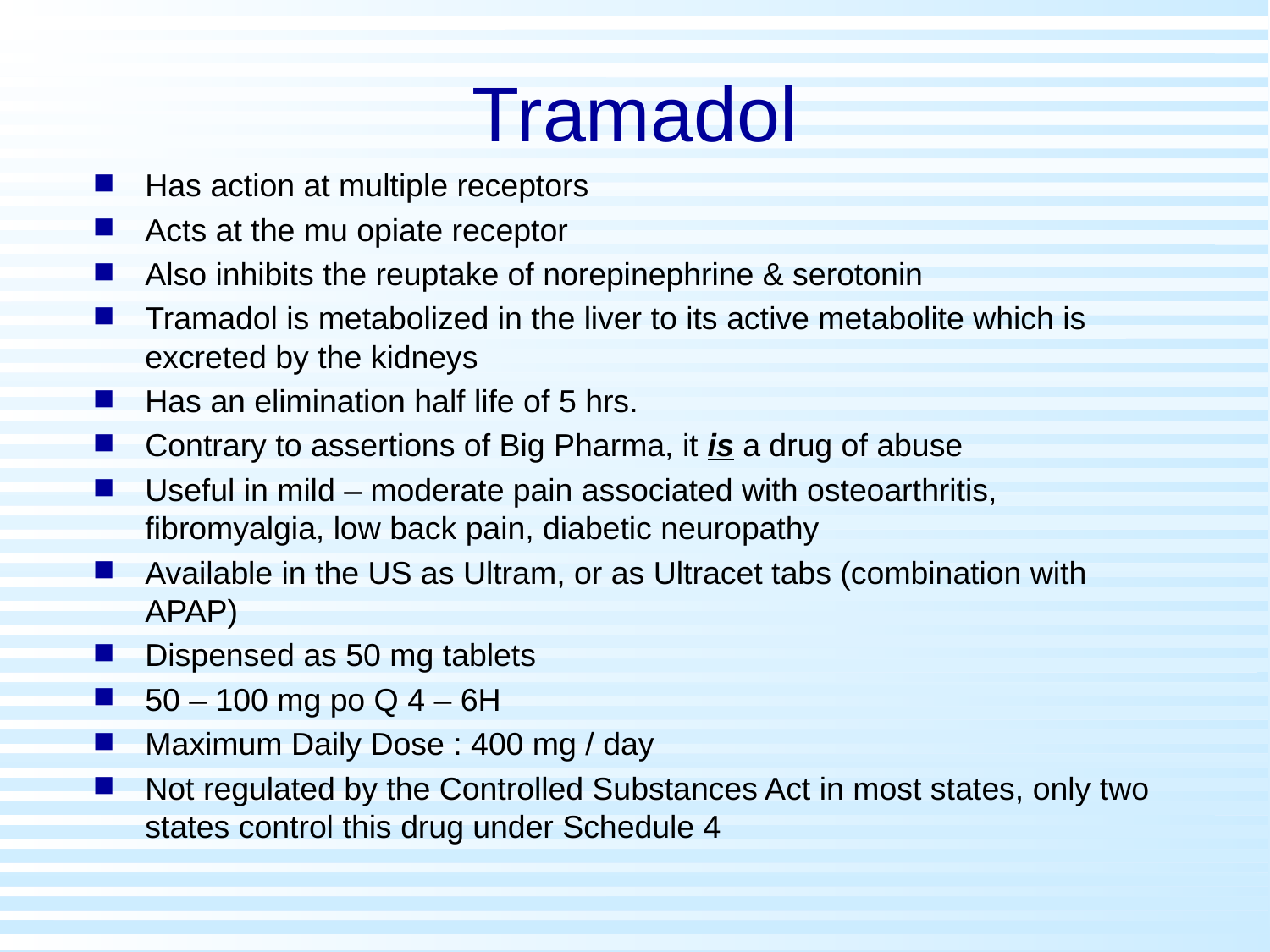

# Tramadol
Has action at multiple receptors
Acts at the mu opiate receptor
Also inhibits the reuptake of norepinephrine & serotonin
Tramadol is metabolized in the liver to its active metabolite which is excreted by the kidneys
Has an elimination half life of 5 hrs.
Contrary to assertions of Big Pharma, it is a drug of abuse
Useful in mild – moderate pain associated with osteoarthritis, fibromyalgia, low back pain, diabetic neuropathy
Available in the US as Ultram, or as Ultracet tabs (combination with APAP)
Dispensed as 50 mg tablets
50 – 100 mg po Q 4 – 6H
Maximum Daily Dose : 400 mg / day
Not regulated by the Controlled Substances Act in most states, only two states control this drug under Schedule 4